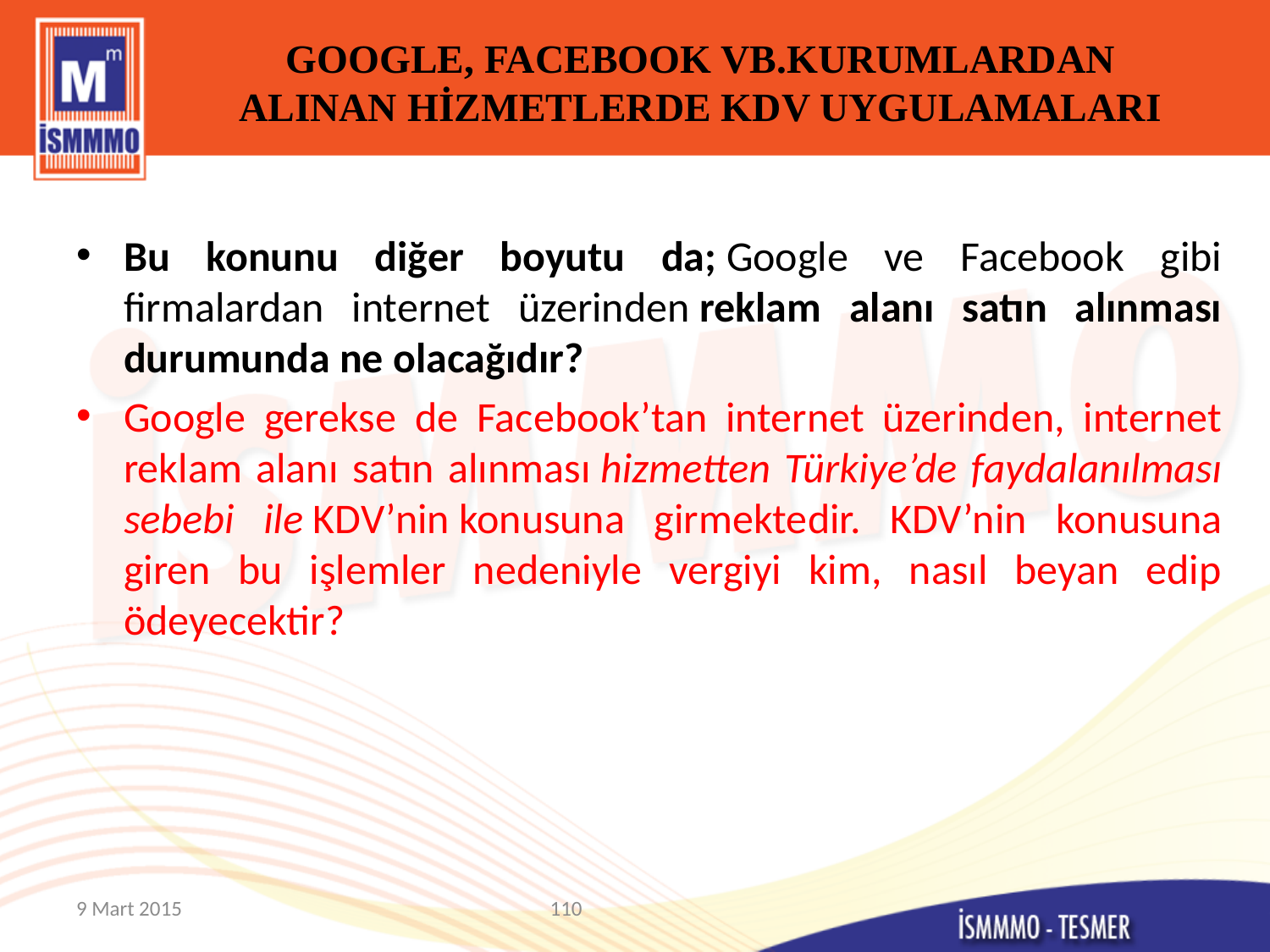

# GOOGLE, FACEBOOK VB.KURUMLARDAN ALINAN HİZMETLERDE KDV UYGULAMALARI
Bu konunu diğer boyutu da; Google ve Facebook gibi firmalardan internet üzerinden reklam alanı satın alınması durumunda ne olacağıdır?
Google gerekse de Facebook’tan internet üzerinden, internet reklam alanı satın alınması hizmetten Türkiye’de faydalanılması sebebi ile KDV’nin konusuna girmektedir. KDV’nin konusuna giren bu işlemler nedeniyle vergiyi kim, nasıl beyan edip ödeyecektir?

9 Mart 2015
110